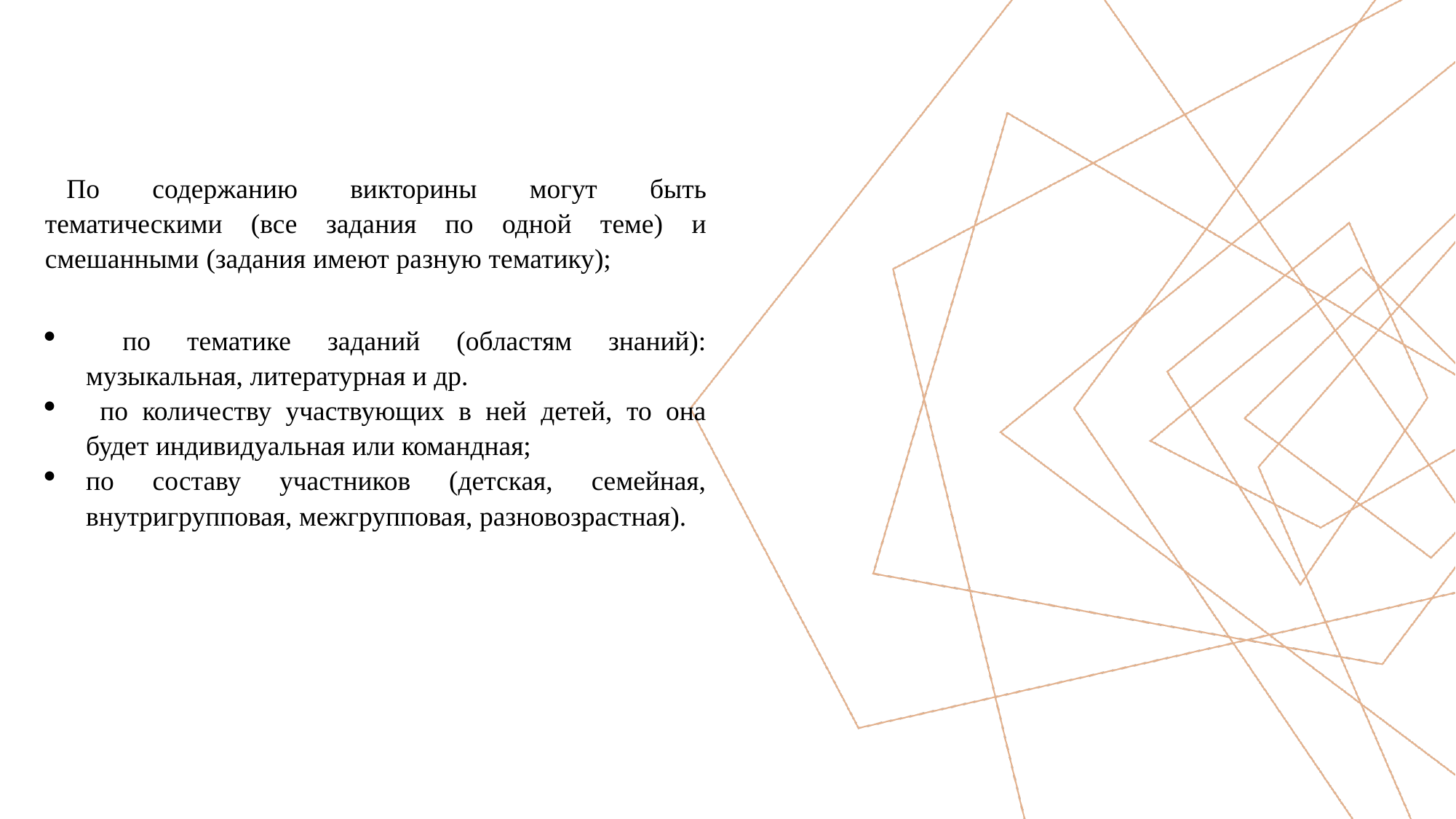

По содержанию викторины могут быть тематическими (все задания по одной теме) и смешанными (задания имеют разную тематику);
 по тематике заданий (областям знаний): музыкальная, литературная и др.
 по количеству участвующих в ней детей, то она будет индивидуальная или командная;
по составу участников (детская, семейная, внутригрупповая, межгрупповая, разновозрастная).